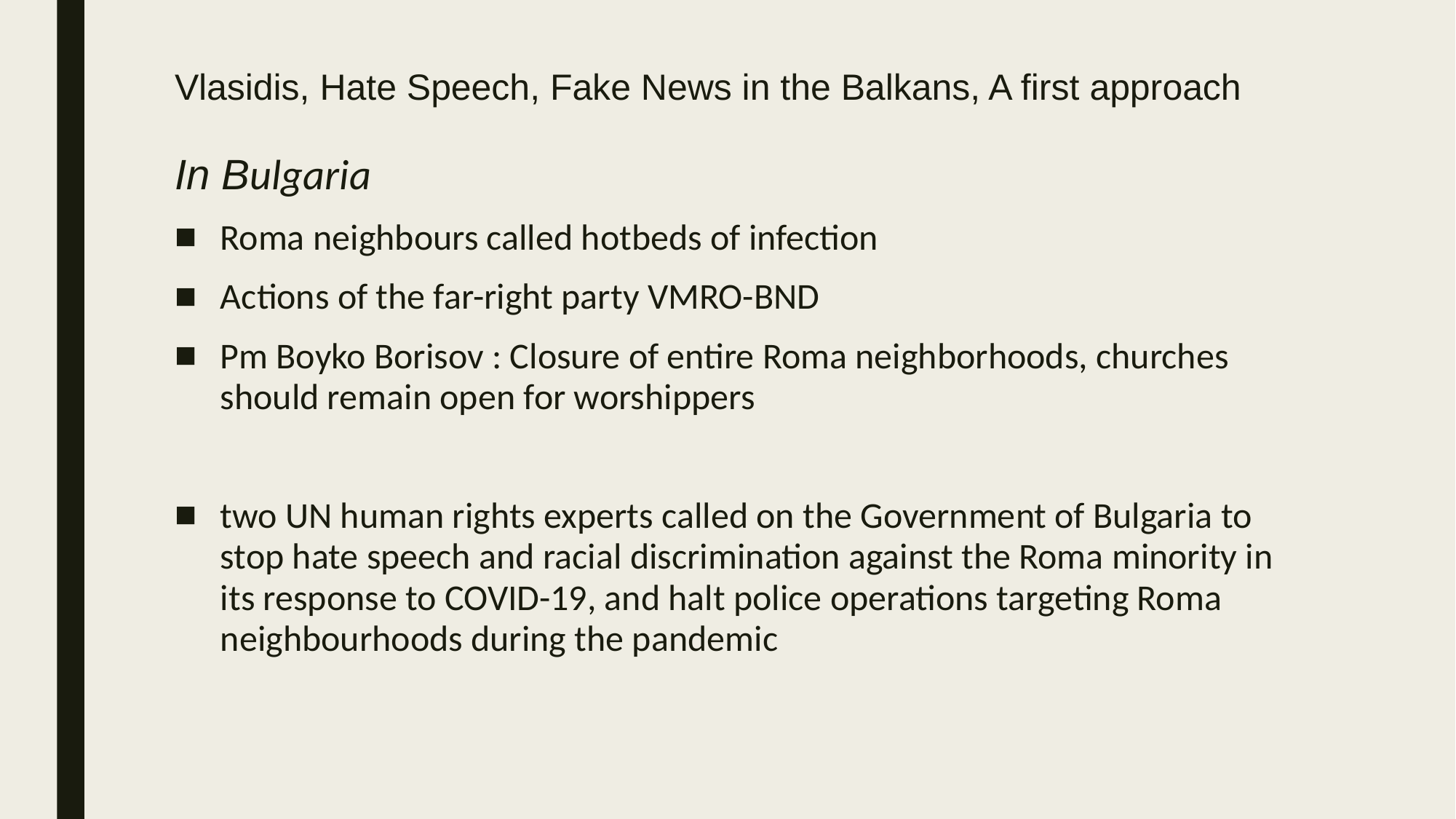

# Vlasidis, Hate Speech, Fake News in the Balkans, A first approach
In Bulgaria
Roma neighbours called hotbeds of infection
Actions of the far-right party VMRO-BND
Pm Boyko Borisov : Closure of entire Roma neighborhoods, churches should remain open for worshippers

two UN human rights experts called on the Government of Bulgaria to stop hate speech and racial discrimination against the Roma minority in its response to COVID-19, and halt police operations targeting Roma neighbourhoods during the pandemic